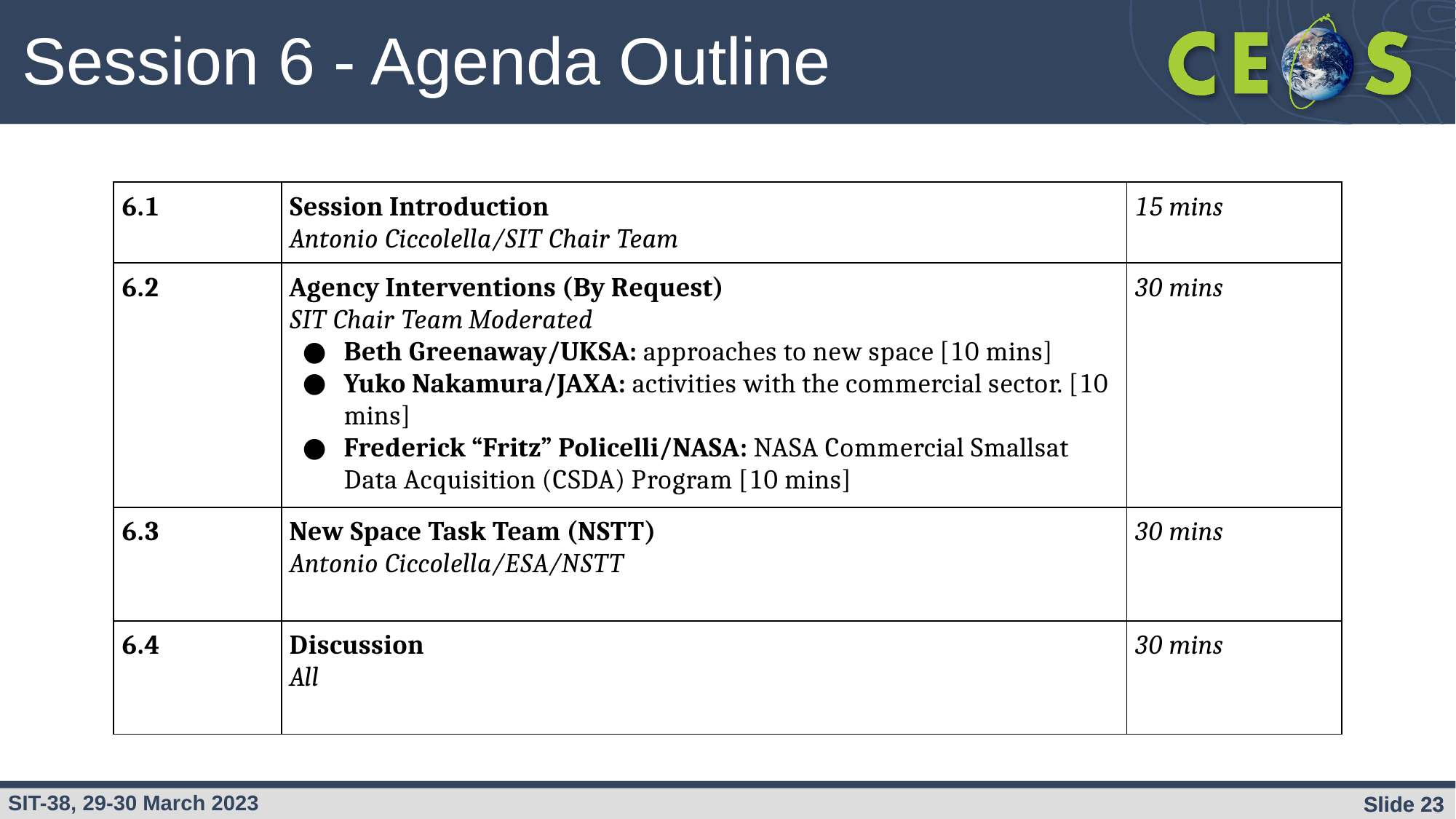

Session 6 - Agenda Outline

| 6.1 | Session Introduction Antonio Ciccolella/SIT Chair Team | 15 mins |
| --- | --- | --- |
| 6.2 | Agency Interventions (By Request) SIT Chair Team Moderated Beth Greenaway/UKSA: approaches to new space [10 mins] Yuko Nakamura/JAXA: activities with the commercial sector. [10 mins] Frederick “Fritz” Policelli/NASA: NASA Commercial Smallsat Data Acquisition (CSDA) Program [10 mins] | 30 mins |
| 6.3 | New Space Task Team (NSTT) Antonio Ciccolella/ESA/NSTT | 30 mins |
| 6.4 | Discussion All | 30 mins |
Slide 23